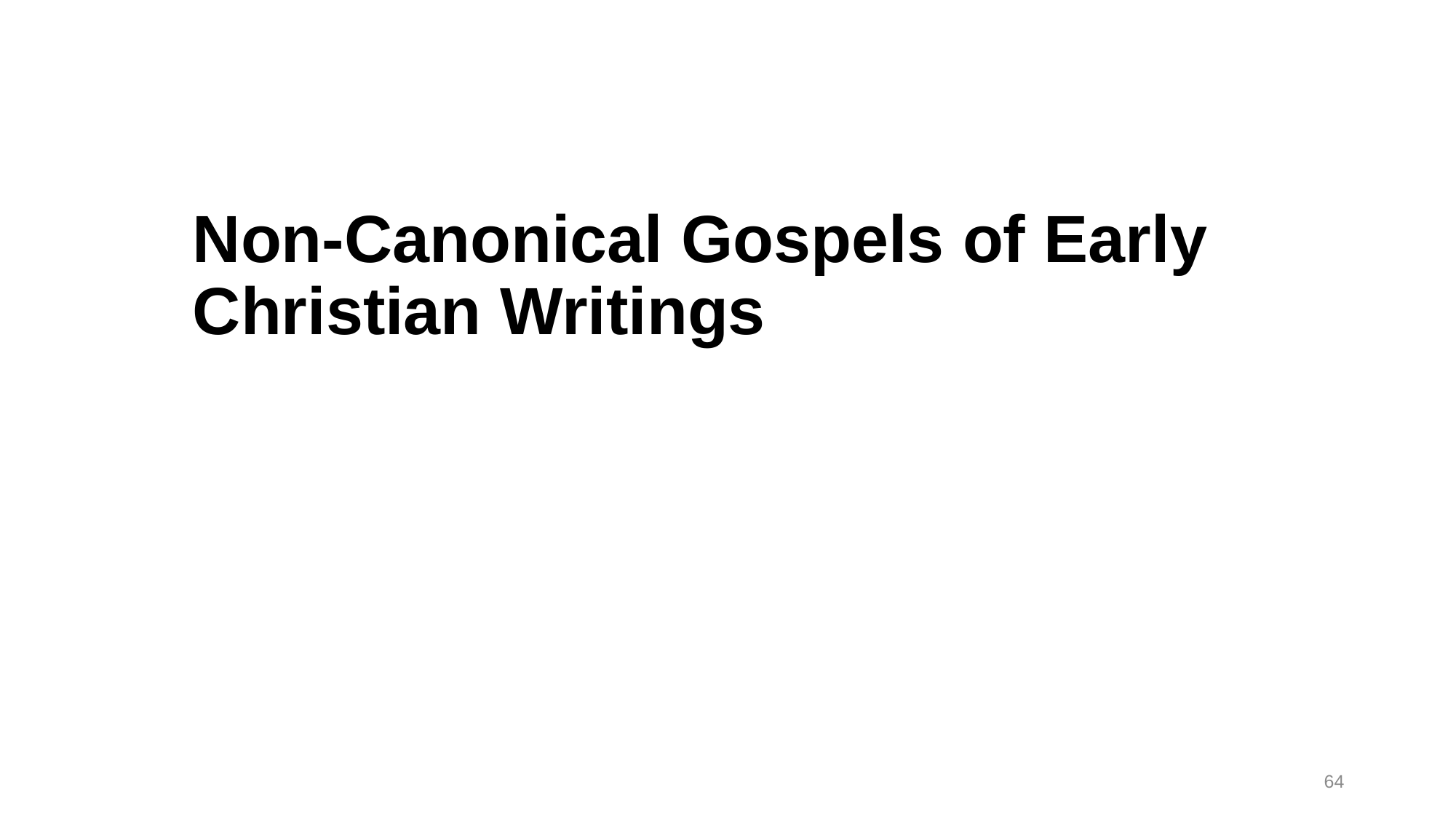

# Non-Canonical Gospels of Early Christian Writings

64